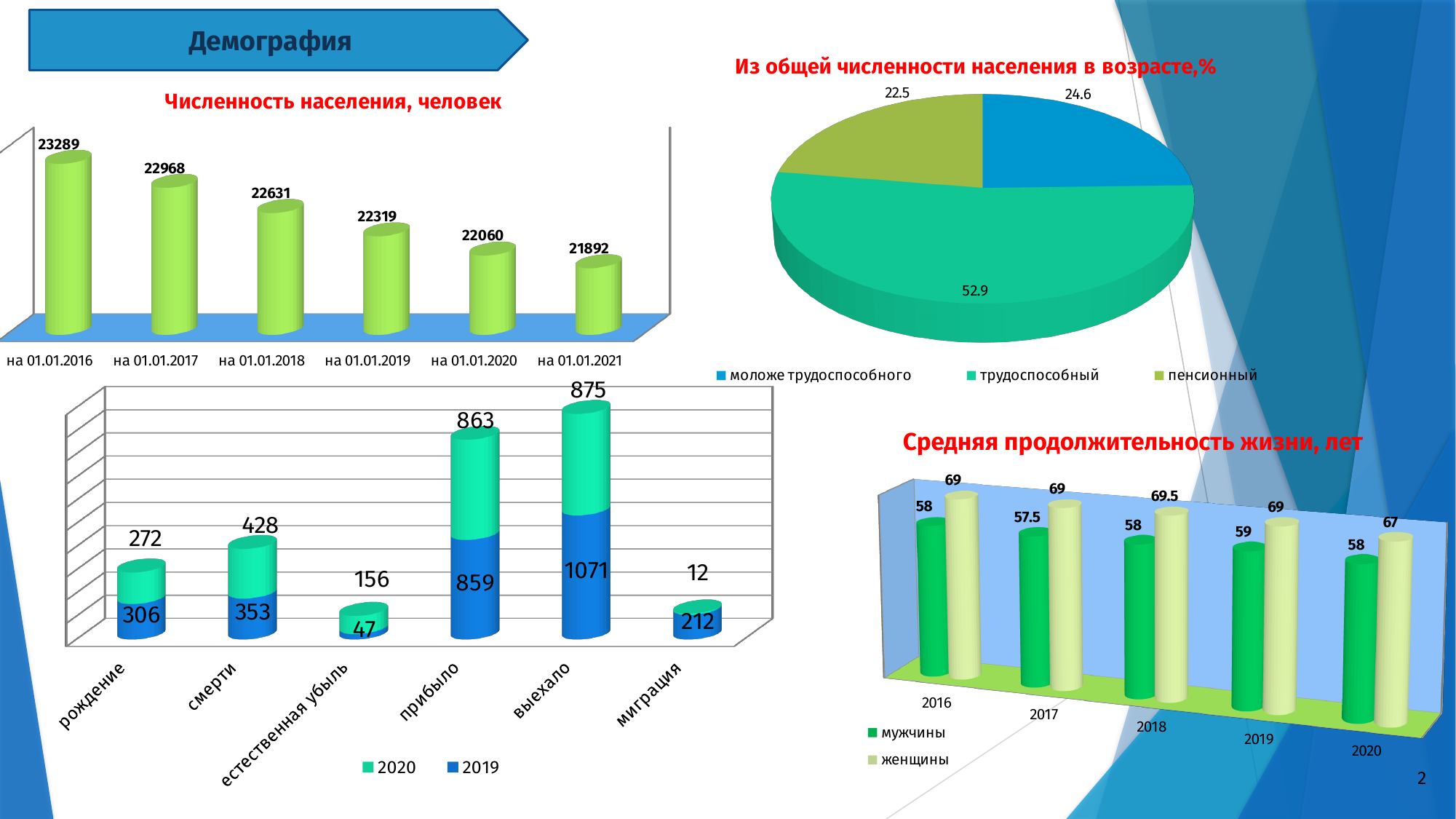

Демография

[unsupported chart]

[unsupported chart]

[unsupported chart]

Средняя продолжительность жизни, лет

[unsupported chart]

2